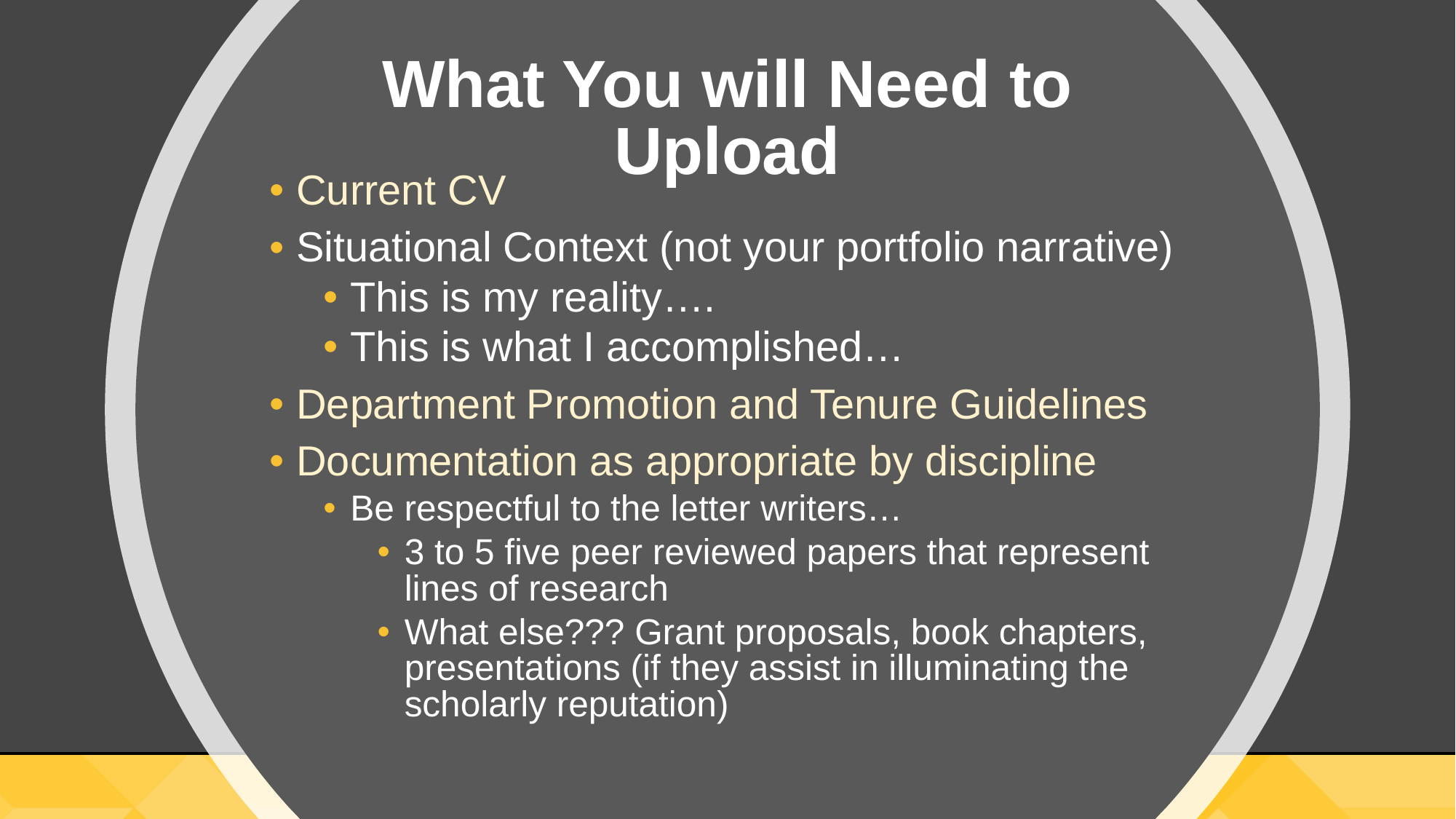

# What You will Need to Upload
Current CV
Situational Context (not your portfolio narrative)
This is my reality….
This is what I accomplished…
Department Promotion and Tenure Guidelines
Documentation as appropriate by discipline
Be respectful to the letter writers…
3 to 5 five peer reviewed papers that represent lines of research
What else??? Grant proposals, book chapters, presentations (if they assist in illuminating the scholarly reputation)